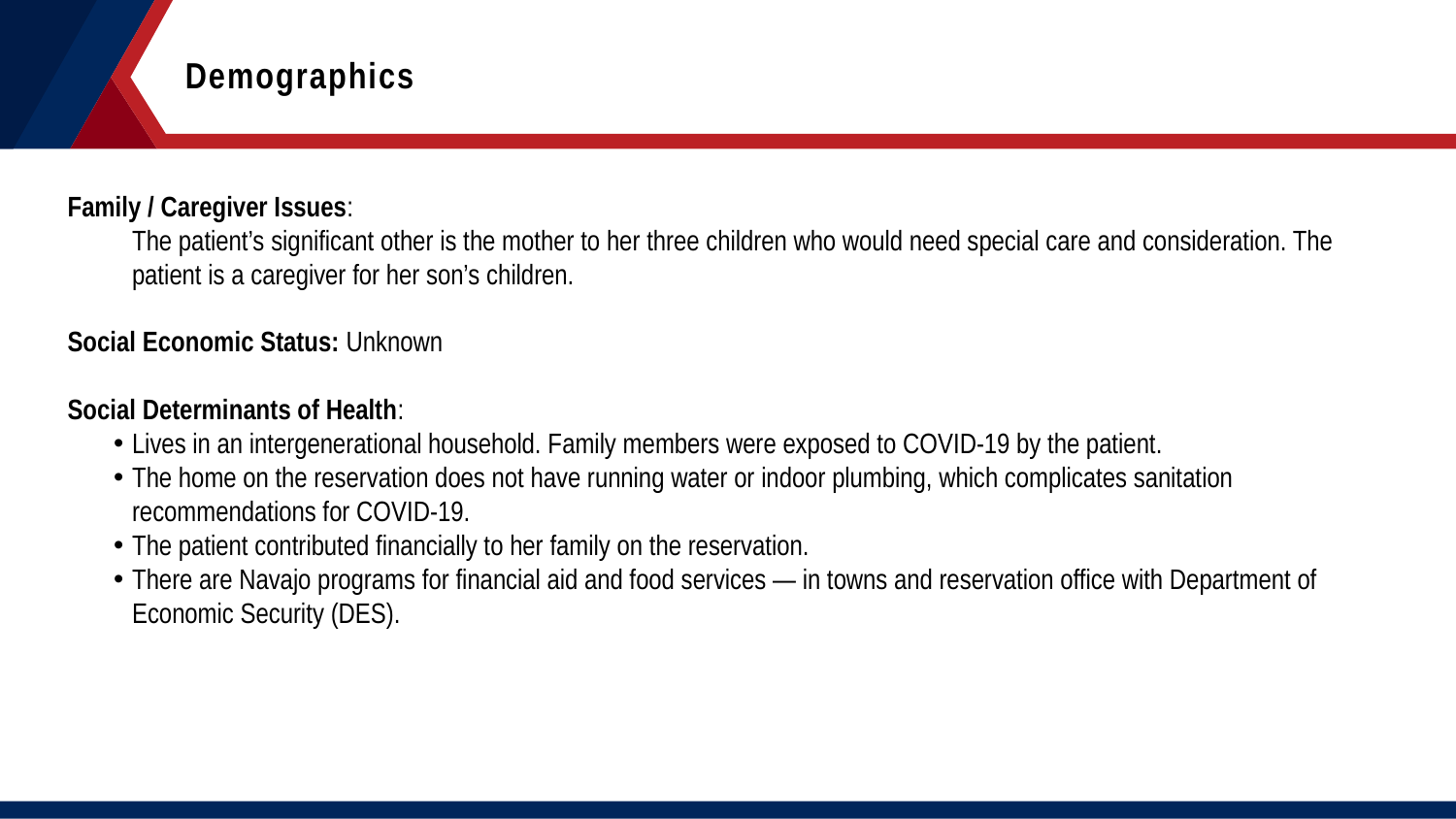

Demographics
Family / Caregiver Issues:
The patient’s significant other is the mother to her three children who would need special care and consideration. The patient is a caregiver for her son’s children.

Social Economic Status: Unknown

Social Determinants of Health:
Lives in an intergenerational household. Family members were exposed to COVID-19 by the patient.
The home on the reservation does not have running water or indoor plumbing, which complicates sanitation recommendations for COVID-19.
The patient contributed financially to her family on the reservation.
There are Navajo programs for financial aid and food services — in towns and reservation office with Department of Economic Security (DES).